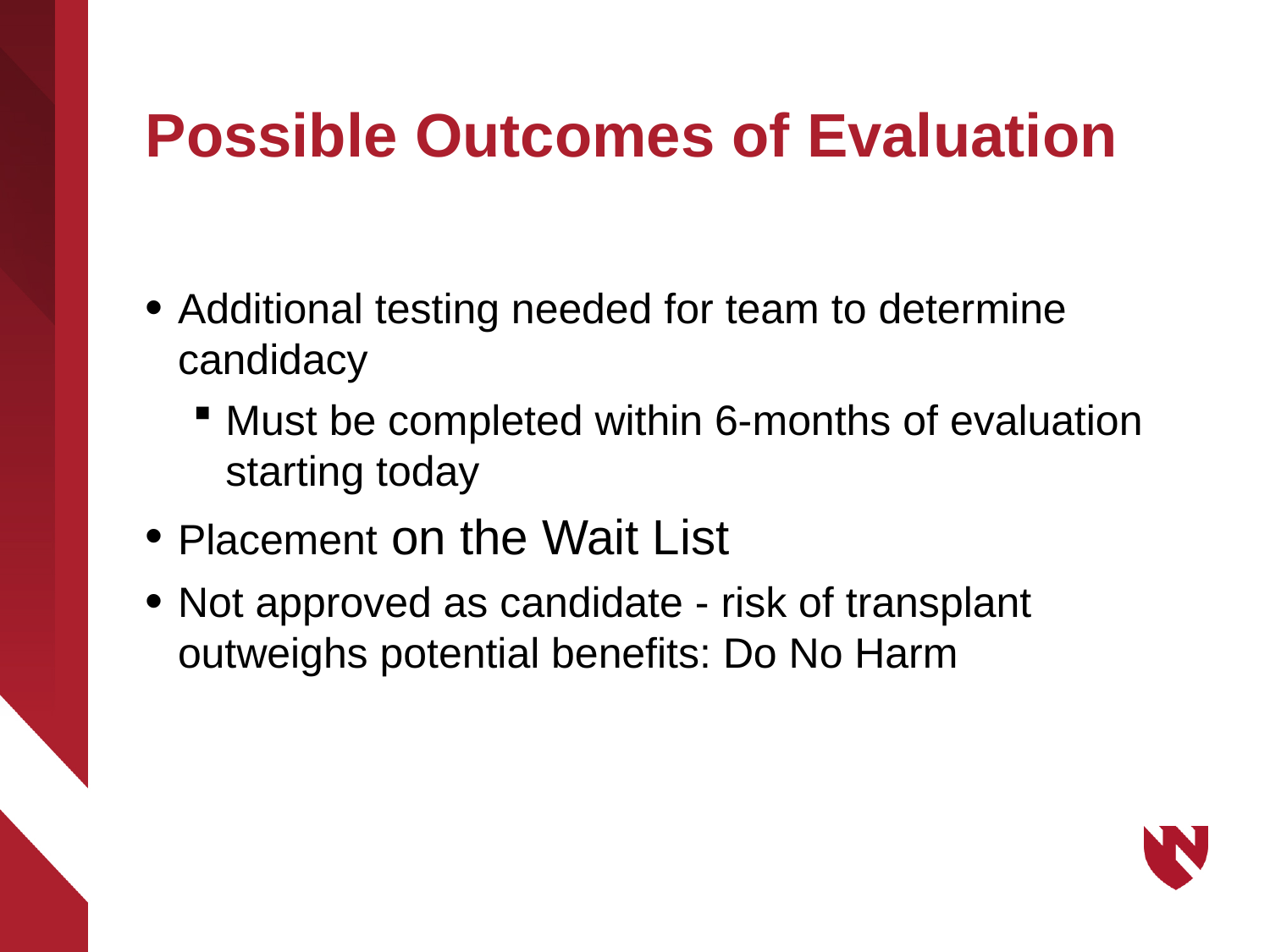

# Possible Outcomes of Evaluation

Additional testing needed for team to determine candidacy
Must be completed within 6-months of evaluation starting today
Placement on the Wait List
Not approved as candidate - risk of transplant outweighs potential benefits: Do No Harm